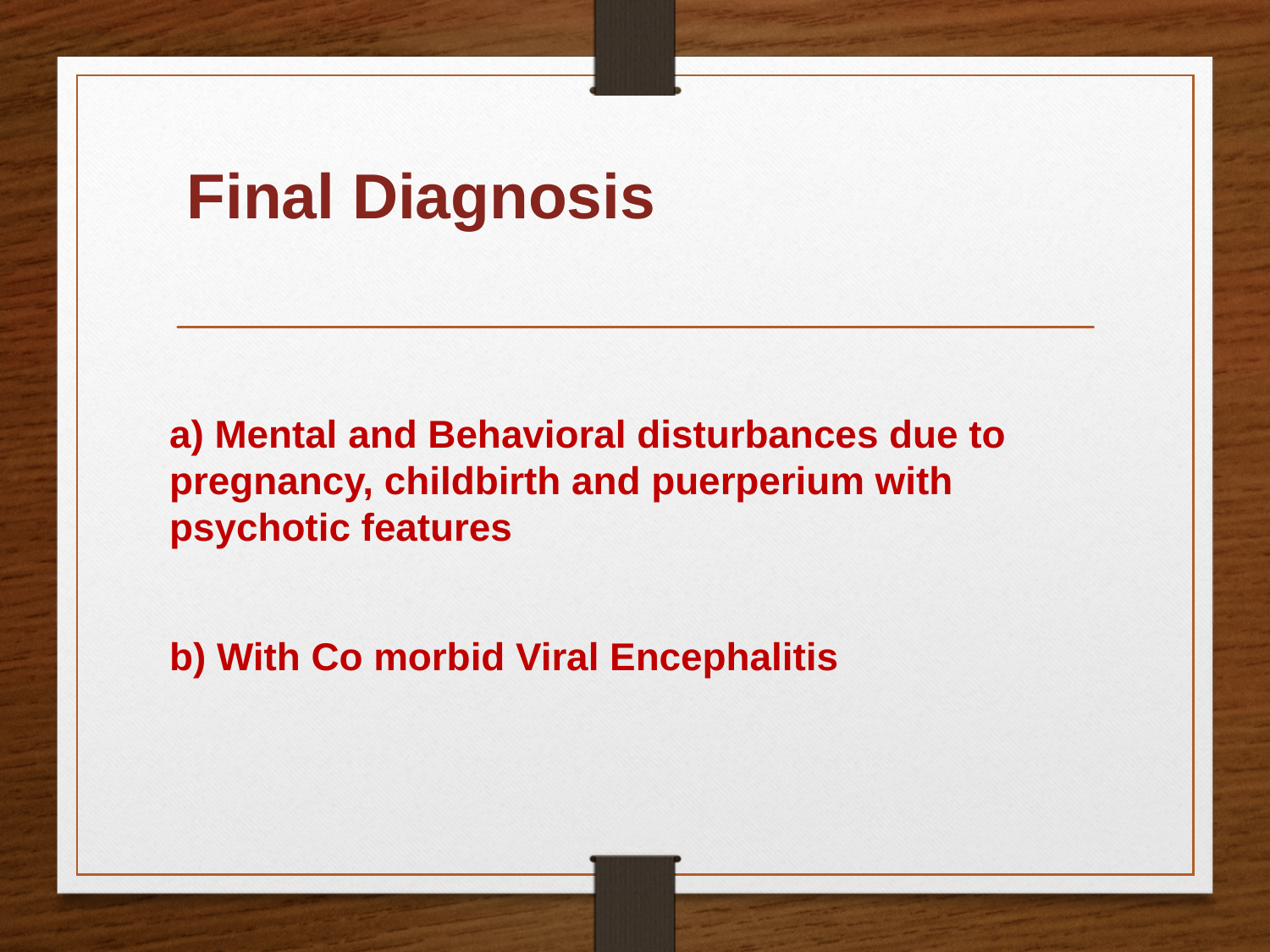

# Final Diagnosis

a) Mental and Behavioral disturbances due to pregnancy, childbirth and puerperium with psychotic features

b) With Co morbid Viral Encephalitis